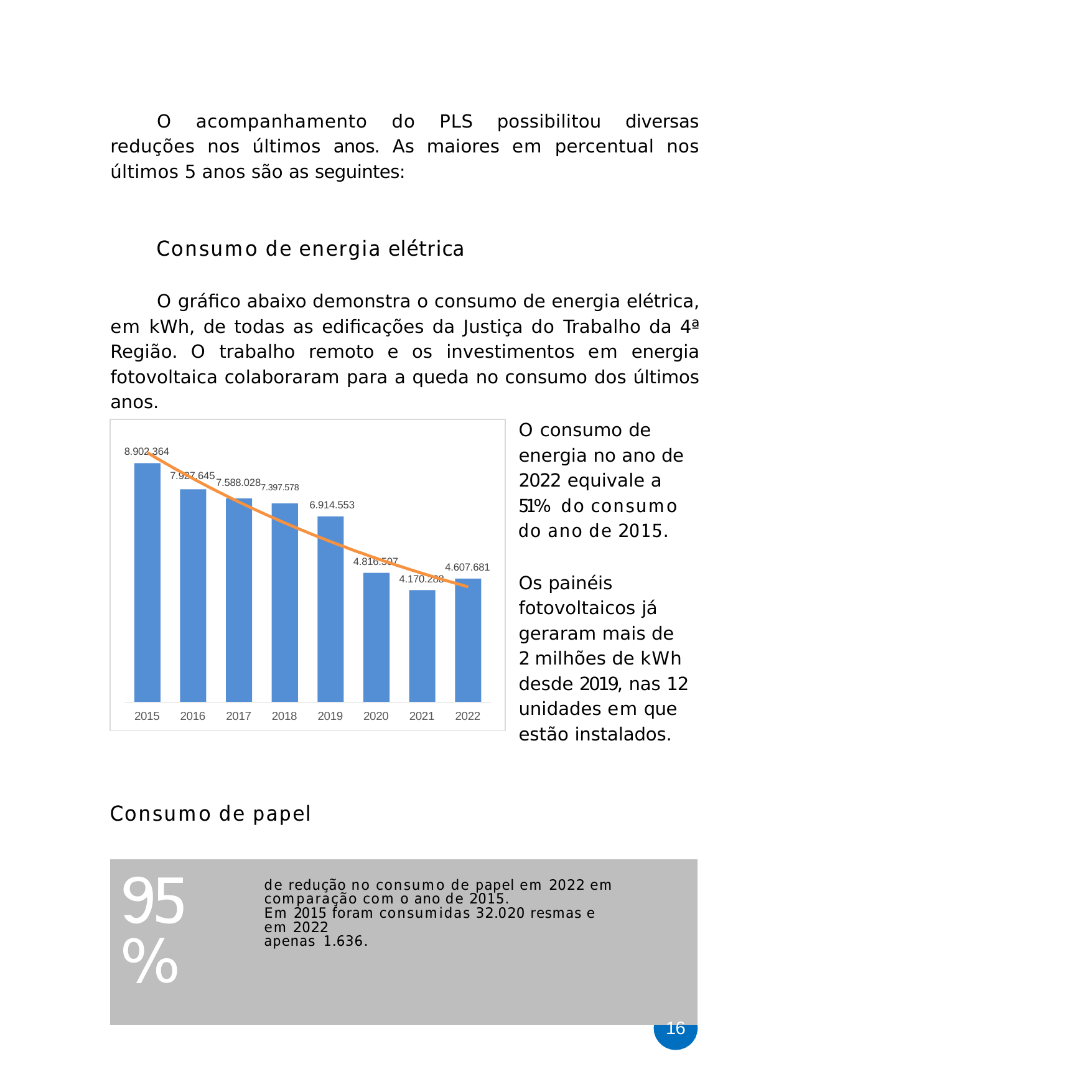

O acompanhamento do PLS possibilitou diversas reduções nos últimos anos. As maiores em percentual nos últimos 5 anos são as seguintes:

Consumo de energia elétrica

O gráfico abaixo demonstra o consumo de energia elétrica, em kWh, de todas as edificações da Justiça do Trabalho da 4ª Região. O trabalho remoto e os  investimentos em energia fotovoltaica colaboraram para a queda no consumo dos últimos anos.
O consumo de energia no ano de 2022 equivale a 51% do consumo do ano de 2015.

8.902.364

7.927.645
7.588.0287.397.578
6.914.553
4.816.507
4.607.681
Os painéis fotovoltaicos já geraram mais de 2 milhões de kWh desde 2019, nas 12 unidades em que estão instalados.
4.170.288
2015	2016	2017	2018	2019	2020	2021	2022
Consumo de papel
| 95% | de redução no consumo de papel em 2022 em comparação com o ano de 2015. Em 2015 foram consumidas 32.020 resmas e em 2022 apenas 1.636. |
| --- | --- |

16